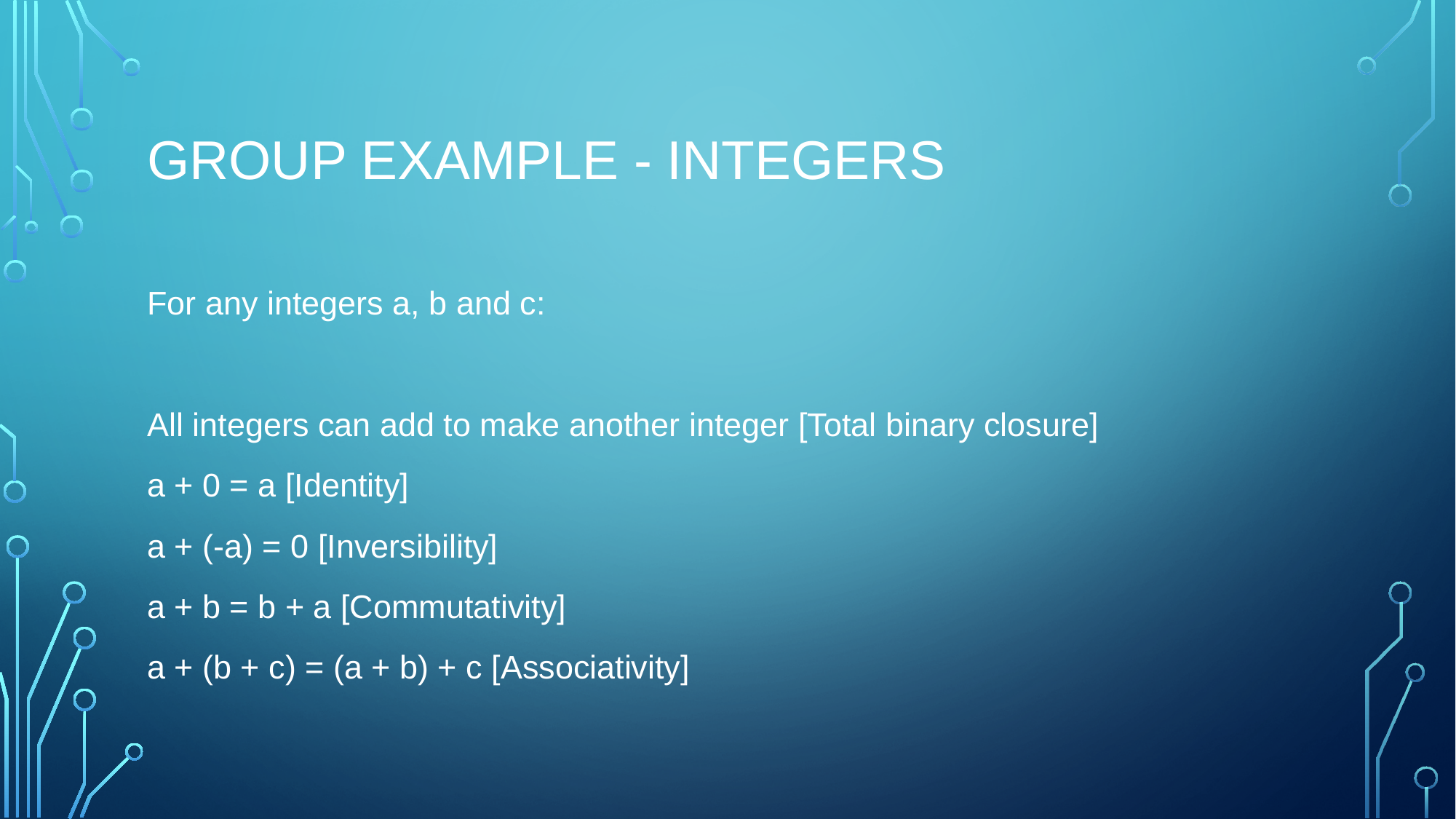

# Group example - Integers
For any integers a, b and c:

All integers can add to make another integer [Total binary closure]
a + 0 = a [Identity]
a + (-a) = 0 [Inversibility]
a + b = b + a [Commutativity]
a + (b + c) = (a + b) + c [Associativity]